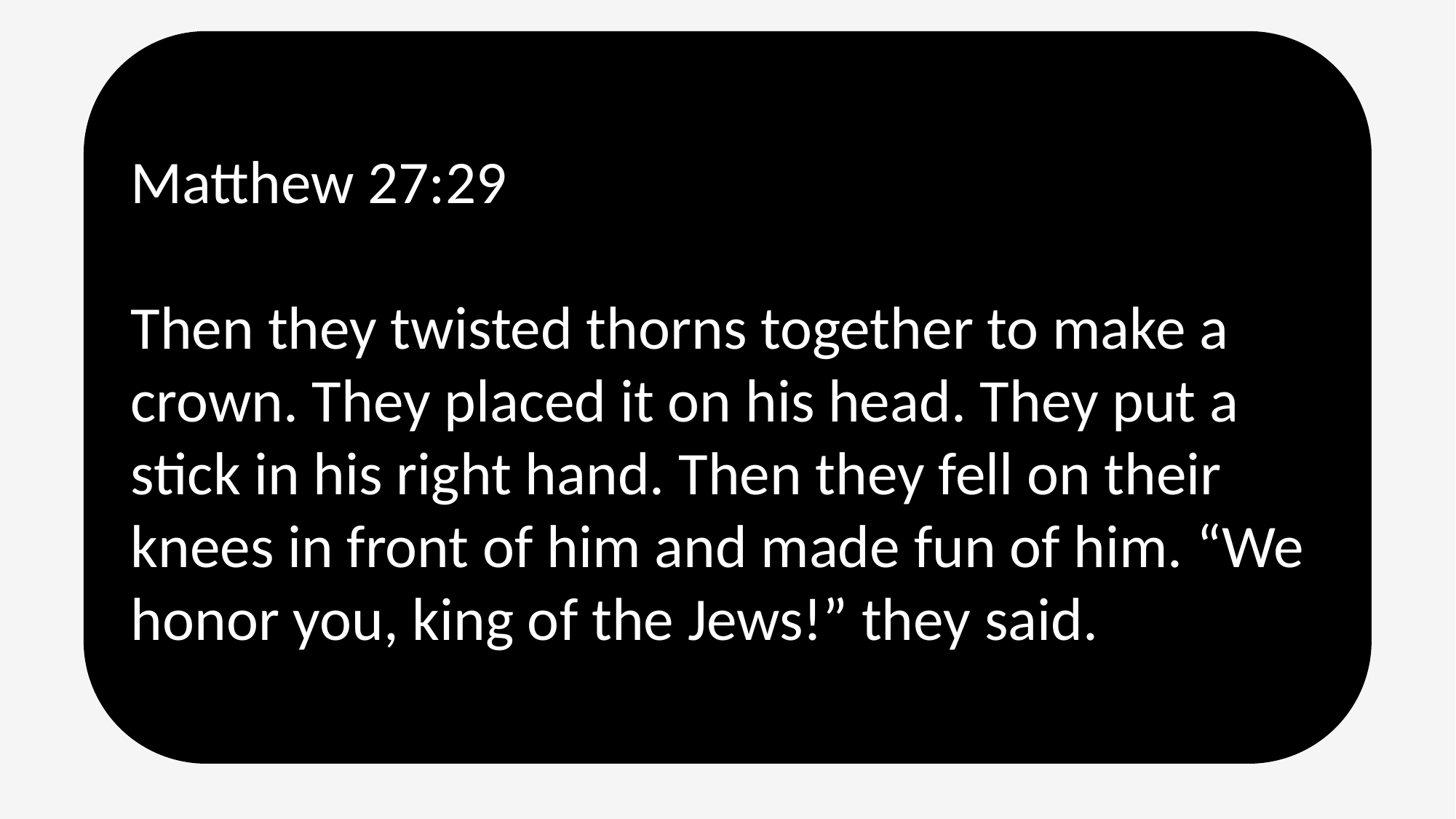

Matthew 27:29

Then they twisted thorns together to make a crown. They placed it on his head. They put a stick in his right hand. Then they fell on their knees in front of him and made fun of him. “We honor you, king of the Jews!” they said.